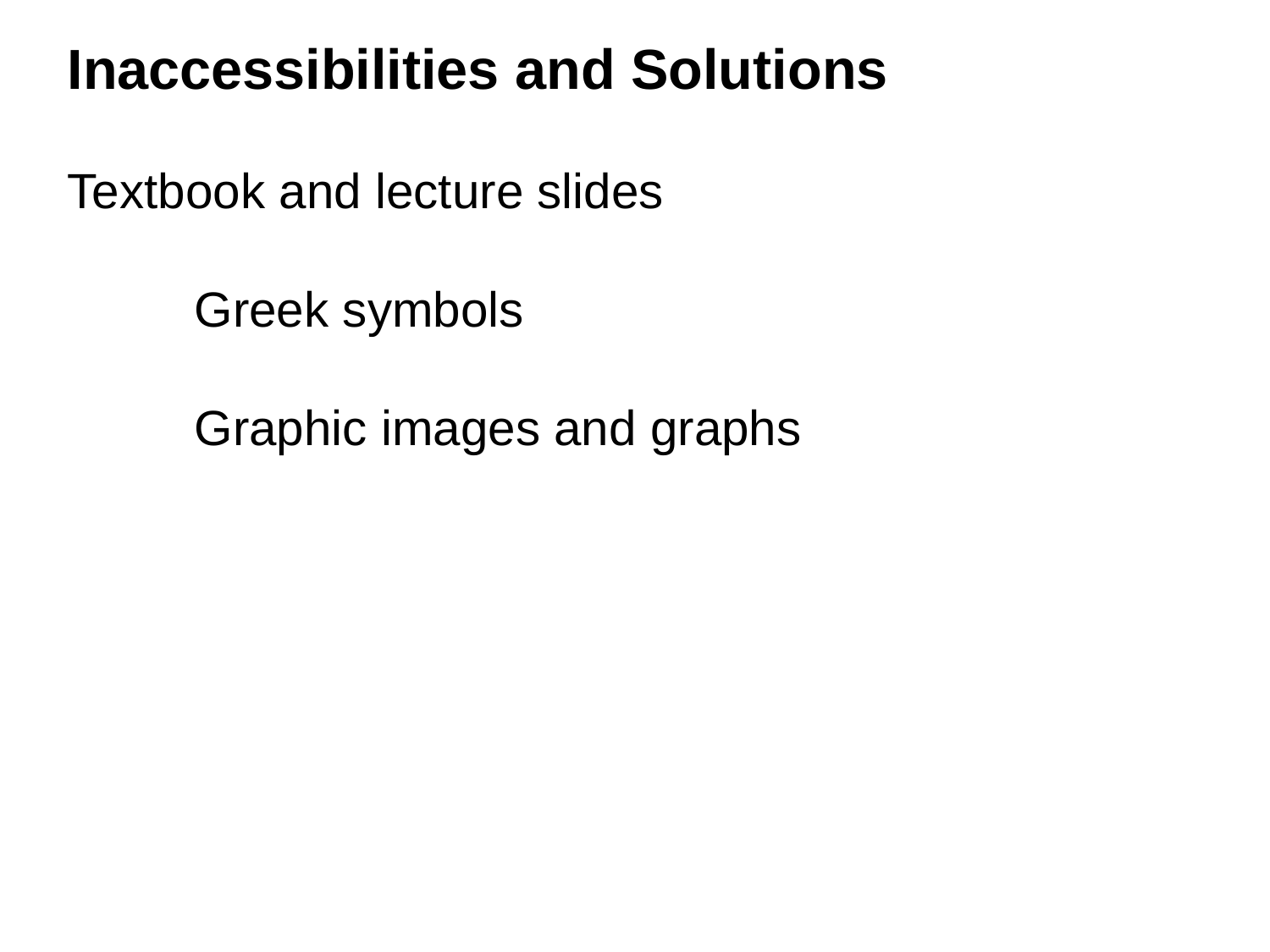

Inaccessibilities and Solutions
Textbook and lecture slides
	Greek symbols
	Graphic images and graphs